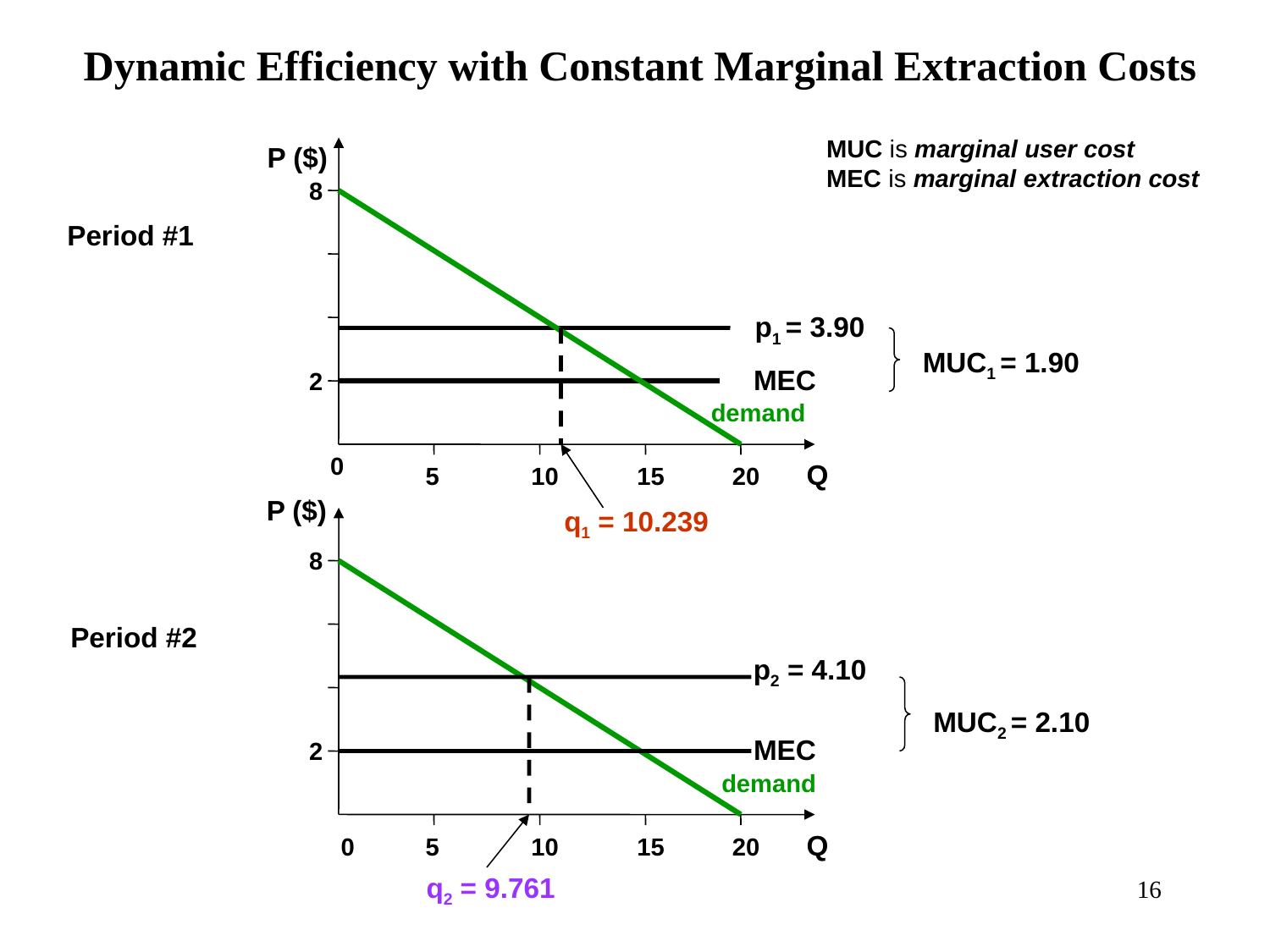

# Dynamic Efficiency with Constant Marginal Extraction Costs
MUC is marginal user cost
MEC is marginal extraction cost
P ($)

8

Period #1

p1 = 3.90

MUC1 = 1.90
MEC
2

demand
0

Q
5
10
15
20
P ($)
q1 = 10.239

8

Period #2

p2 = 4.10

MUC2 = 2.10
MEC
2

demand

Q
0
5
10
15
20
q2 = 9.761
16